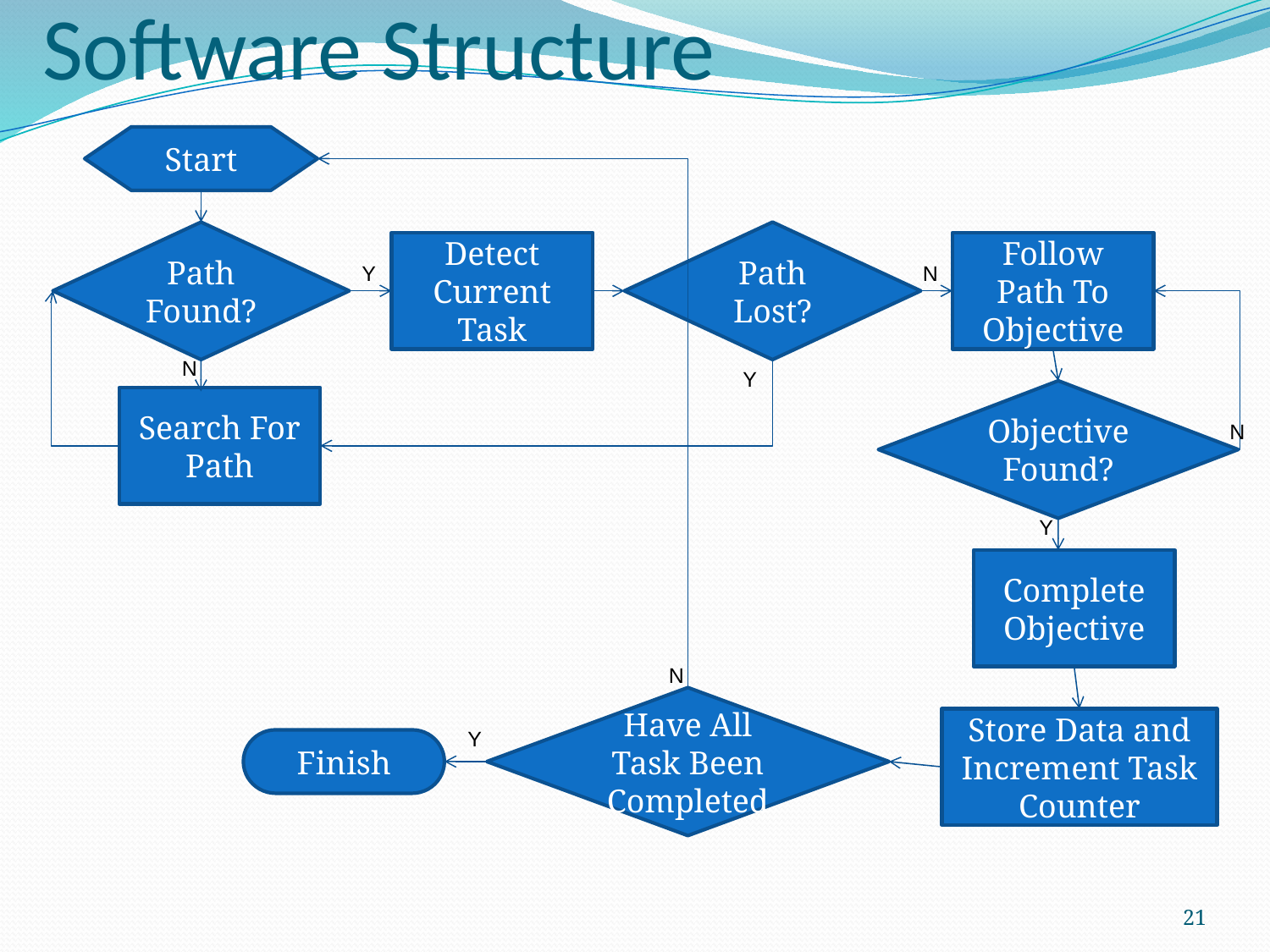

# Software Structure
Start
Path Found?
Path Lost?
Detect Current Task
Follow Path To Objective
Y
N
N
Y
Objective Found?
Search For Path
N
Y
Complete Objective
N
Have All Task Been Completed
Store Data and Increment Task Counter
Y
Finish
21